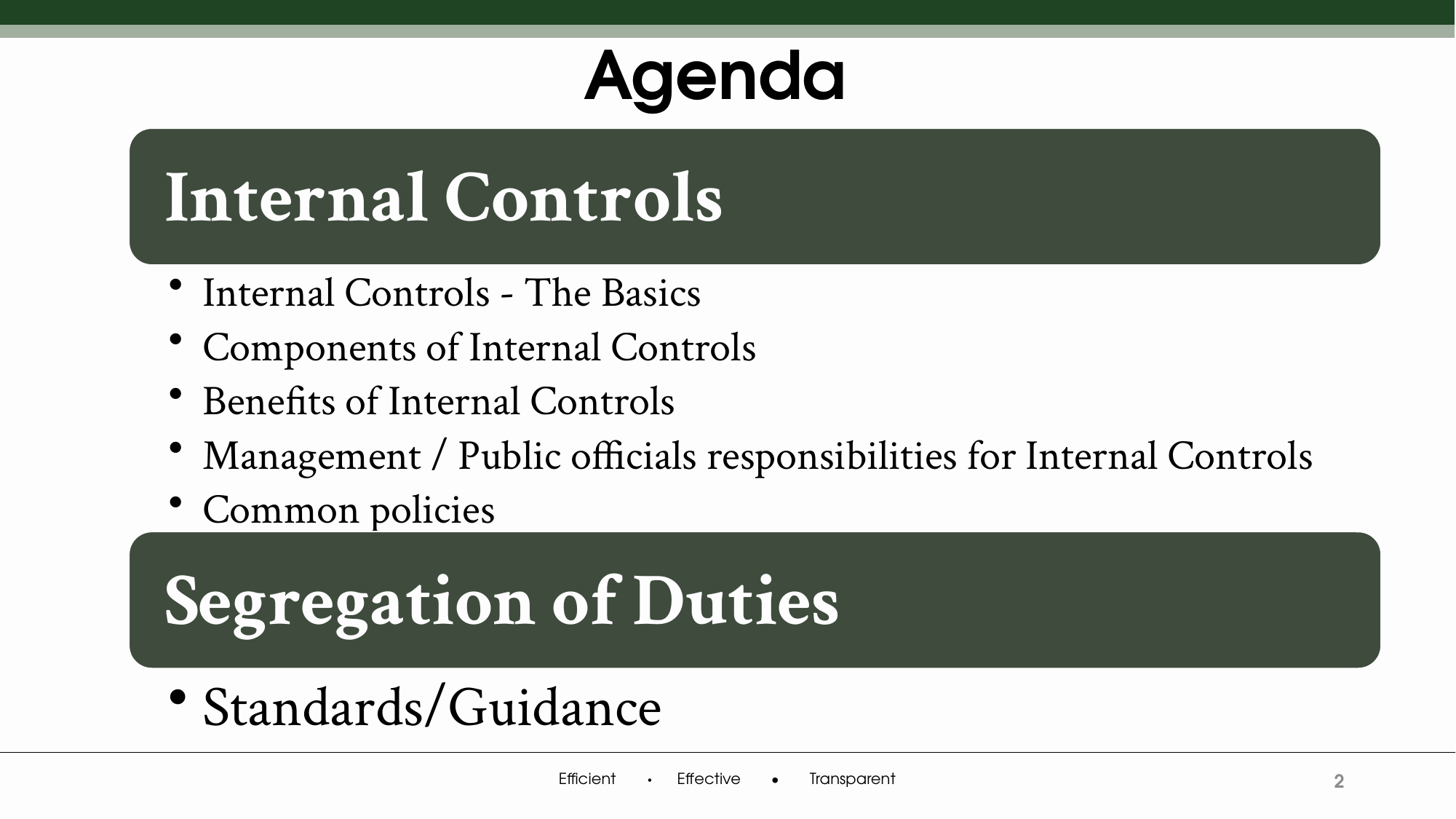

# Agenda
Internal Controls
Internal Controls - The Basics
Components of Internal Controls
Benefits of Internal Controls
Management / Public officials responsibilities for Internal Controls
Common policies
Segregation of Duties
Standards/Guidance

2